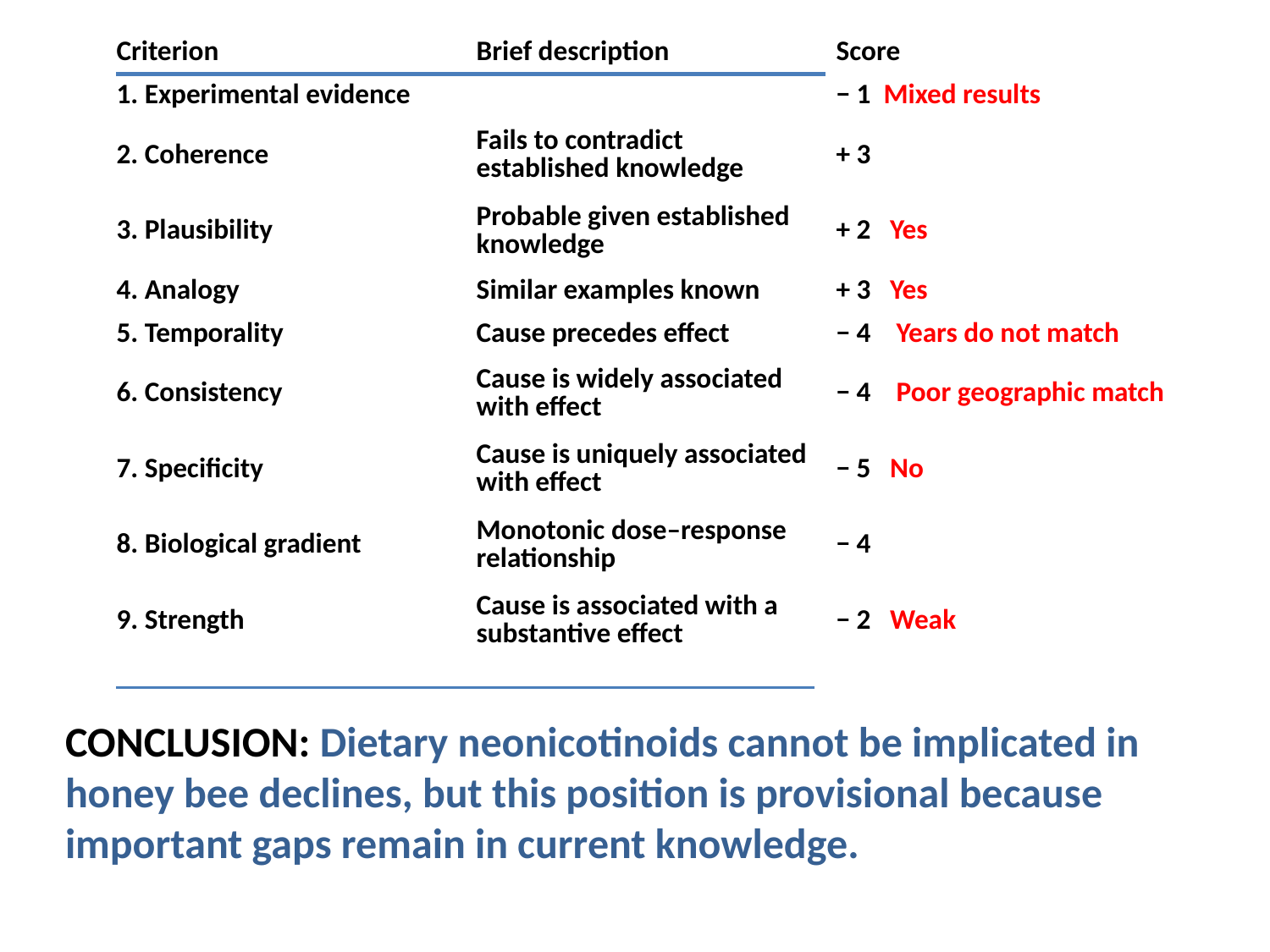

| Criterion | Brief description | Score |
| --- | --- | --- |
| 1. Experimental evidence |  | − 1 Mixed results |
| 2. Coherence | Fails to contradict established knowledge | + 3 |
| 3. Plausibility | Probable given established knowledge | + 2 Yes |
| 4. Analogy | Similar examples known | + 3 Yes |
| 5. Temporality | Cause precedes effect | − 4 Years do not match |
| 6. Consistency | Cause is widely associated with effect | − 4 Poor geographic match |
| 7. Specificity | Cause is uniquely associated with effect | − 5 No |
| 8. Biological gradient | Monotonic dose–response relationship | − 4 |
| 9. Strength | Cause is associated with a substantive effect | − 2 Weak |
CONCLUSION: Dietary neonicotinoids cannot be implicated in honey bee declines, but this position is provisional because important gaps remain in current knowledge.